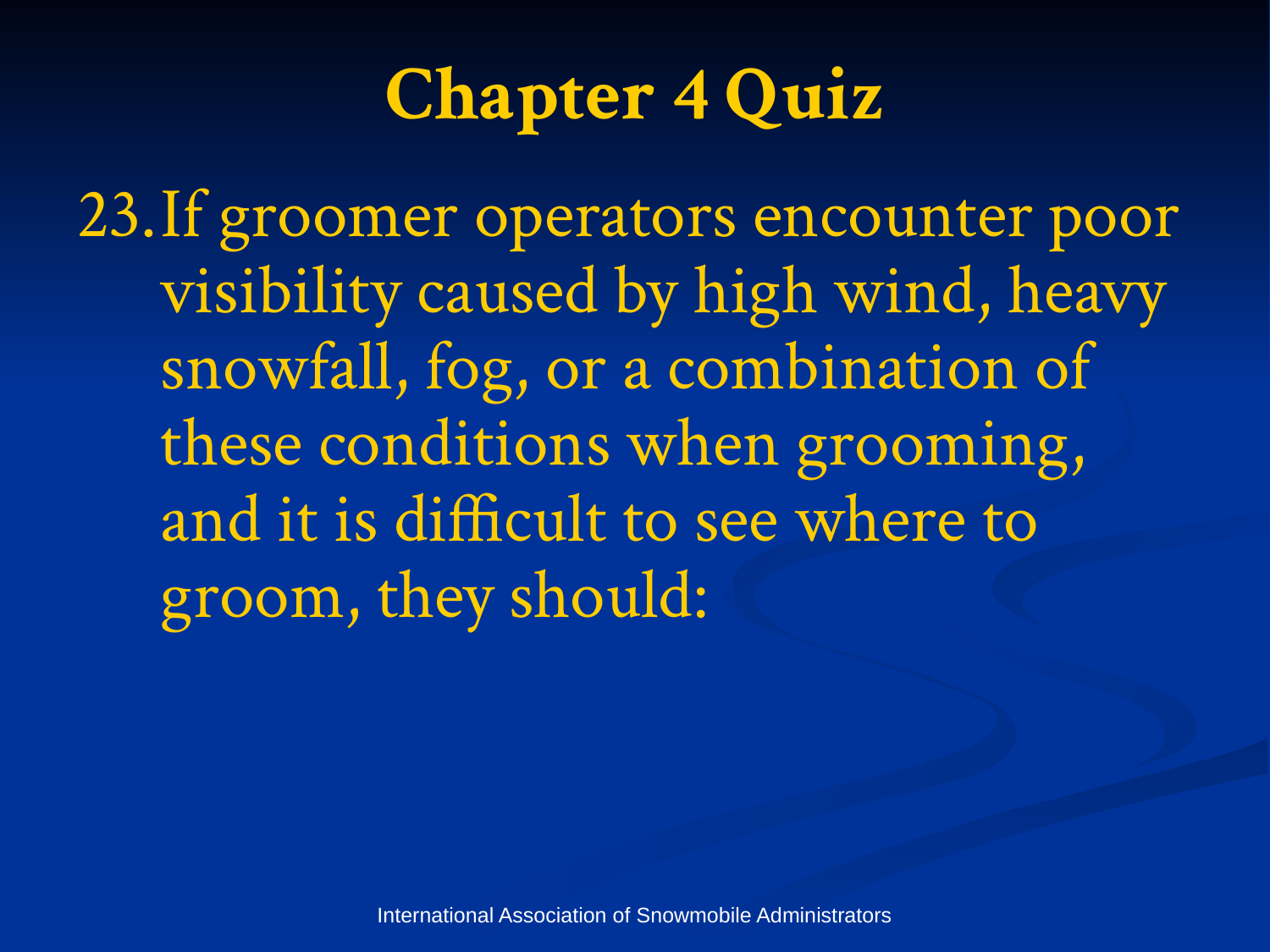

# Chapter 4 Quiz
If groomer operators encounter poor visibility caused by high wind, heavy snowfall, fog, or a combination of these conditions when grooming, and it is difficult to see where to groom, they should:

International Association of Snowmobile Administrators